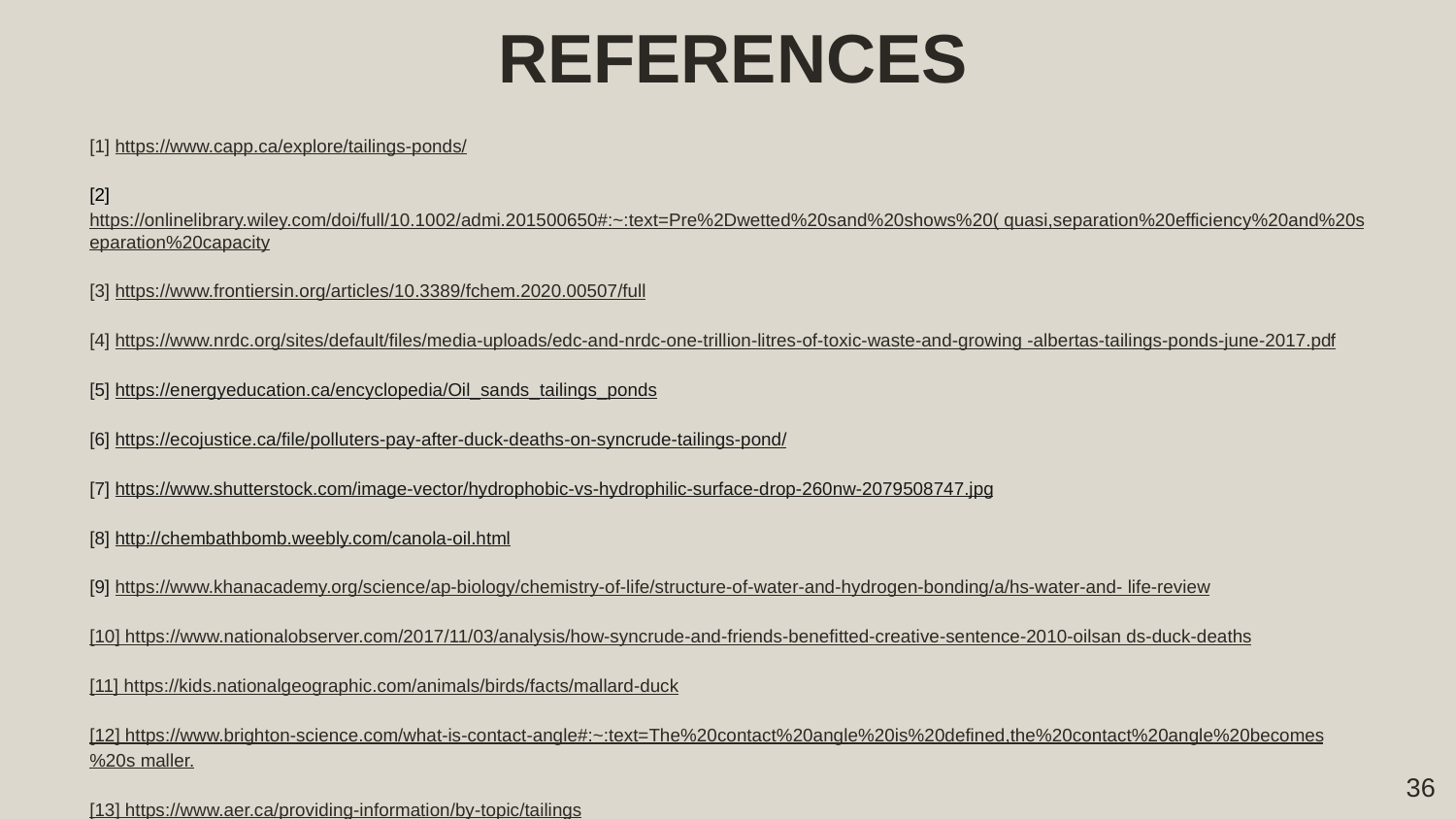

REFERENCES
[1] https://www.capp.ca/explore/tailings-ponds/
[2] https://onlinelibrary.wiley.com/doi/full/10.1002/admi.201500650#:~:text=Pre%2Dwetted%20sand%20shows%20( quasi,separation%20efficiency%20and%20separation%20capacity
[3] https://www.frontiersin.org/articles/10.3389/fchem.2020.00507/full
[4] https://www.nrdc.org/sites/default/files/media-uploads/edc-and-nrdc-one-trillion-litres-of-toxic-waste-and-growing -albertas-tailings-ponds-june-2017.pdf
[5] https://energyeducation.ca/encyclopedia/Oil_sands_tailings_ponds
[6] https://ecojustice.ca/file/polluters-pay-after-duck-deaths-on-syncrude-tailings-pond/
[7] https://www.shutterstock.com/image-vector/hydrophobic-vs-hydrophilic-surface-drop-260nw-2079508747.jpg
[8] http://chembathbomb.weebly.com/canola-oil.html
[9] https://www.khanacademy.org/science/ap-biology/chemistry-of-life/structure-of-water-and-hydrogen-bonding/a/hs-water-and- life-review
[10] https://www.nationalobserver.com/2017/11/03/analysis/how-syncrude-and-friends-benefitted-creative-sentence-2010-oilsan ds-duck-deaths
[11] https://kids.nationalgeographic.com/animals/birds/facts/mallard-duck
[12] https://www.brighton-science.com/what-is-contact-angle#:~:text=The%20contact%20angle%20is%20defined,the%20contact%20angle%20becomes%20s maller.
[13] https://www.aer.ca/providing-information/by-topic/tailings

36